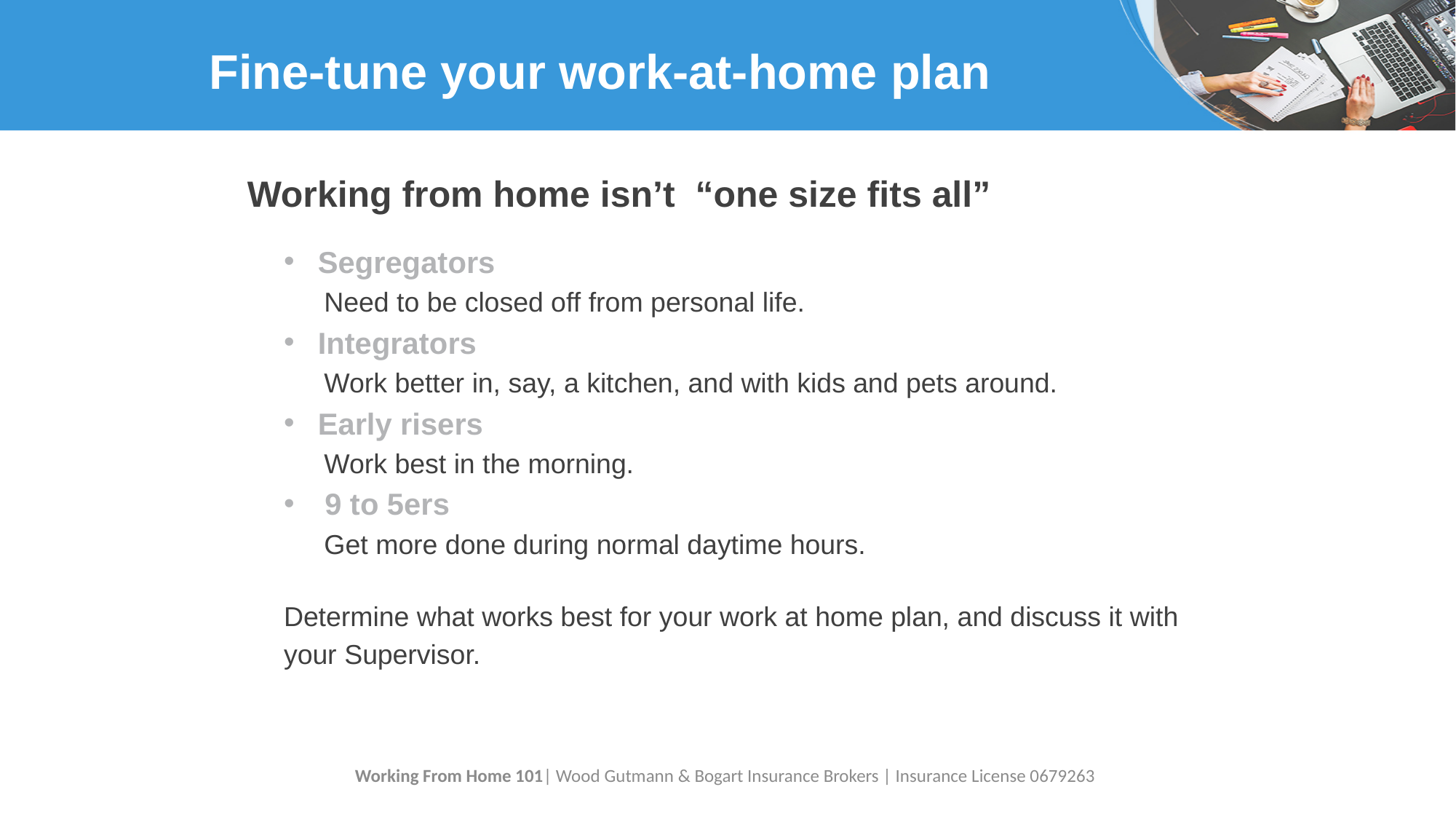

# Fine-tune your work-at-home plan
Working from home isn’t  “one size fits all”
Segregators
      Need to be closed off from personal life.
Integrators
      Work better in, say, a kitchen, and with kids and pets around.
Early risers
      Work best in the morning.
9 to 5ers
      Get more done during normal daytime hours.

Determine what works best for your work at home plan, and discuss it with
your Supervisor.
Working From Home 101| Wood Gutmann & Bogart Insurance Brokers | Insurance License 0679263